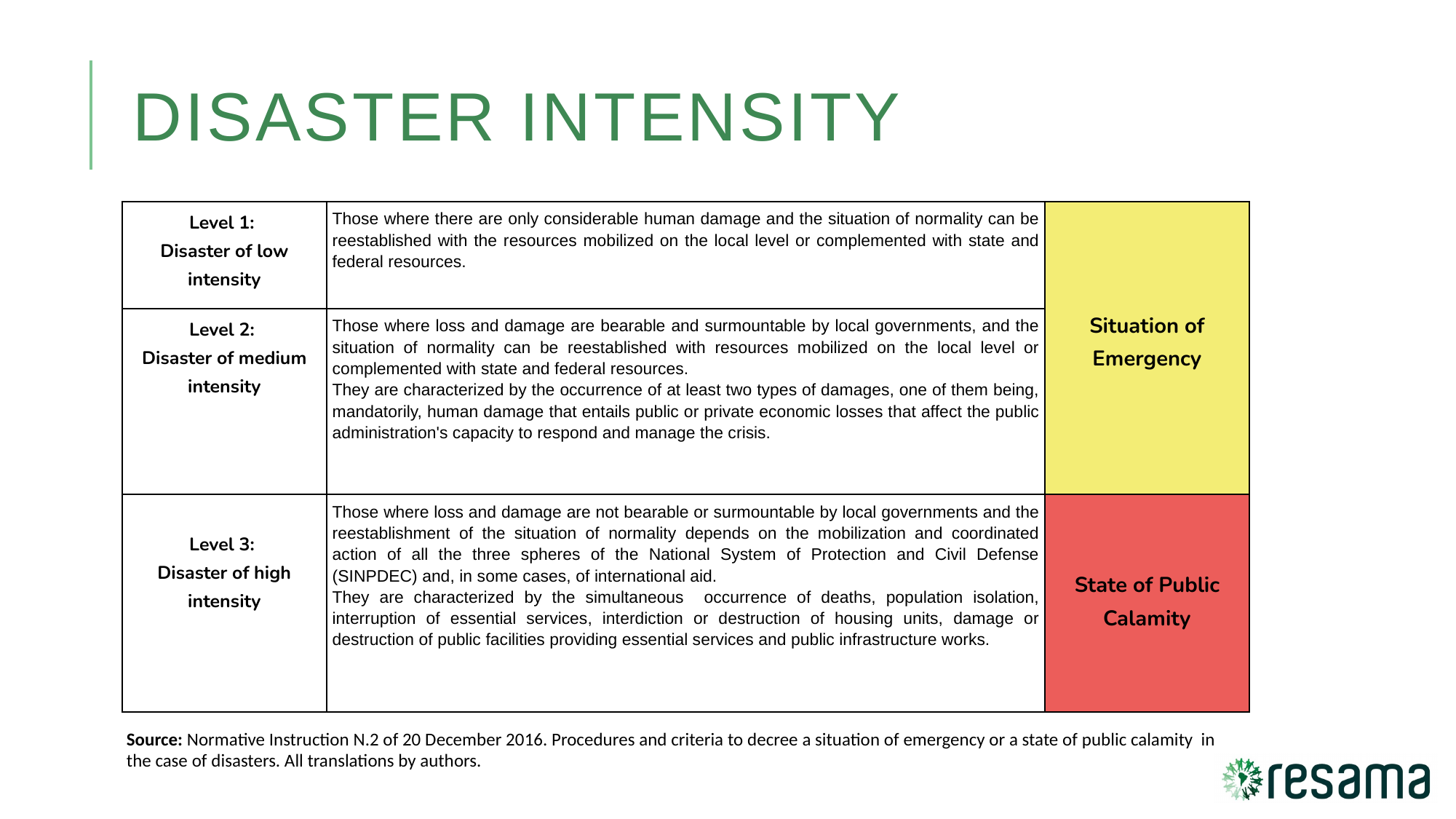

# disaster intensity
| Level 1: Disaster of low intensity | Those where there are only considerable human damage and the situation of normality can be reestablished with the resources mobilized on the local level or complemented with state and federal resources. | Situation of Emergency |
| --- | --- | --- |
| Level 2: Disaster of medium intensity | Those where loss and damage are bearable and surmountable by local governments, and the situation of normality can be reestablished with resources mobilized on the local level or complemented with state and federal resources. They are characterized by the occurrence of at least two types of damages, one of them being, mandatorily, human damage that entails public or private economic losses that affect the public administration's capacity to respond and manage the crisis. |  |
| Level 3: Disaster of high intensity | Those where loss and damage are not bearable or surmountable by local governments and the reestablishment of the situation of normality depends on the mobilization and coordinated action of all the three spheres of the National System of Protection and Civil Defense (SINPDEC) and, in some cases, of international aid. They are characterized by the simultaneous occurrence of deaths, population isolation, interruption of essential services, interdiction or destruction of housing units, damage or destruction of public facilities providing essential services and public infrastructure works. | State of Public Calamity |
Source: Normative Instruction N.2 of 20 December 2016. Procedures and criteria to decree a situation of emergency or a state of public calamity  in the case of disasters. All translations by authors.